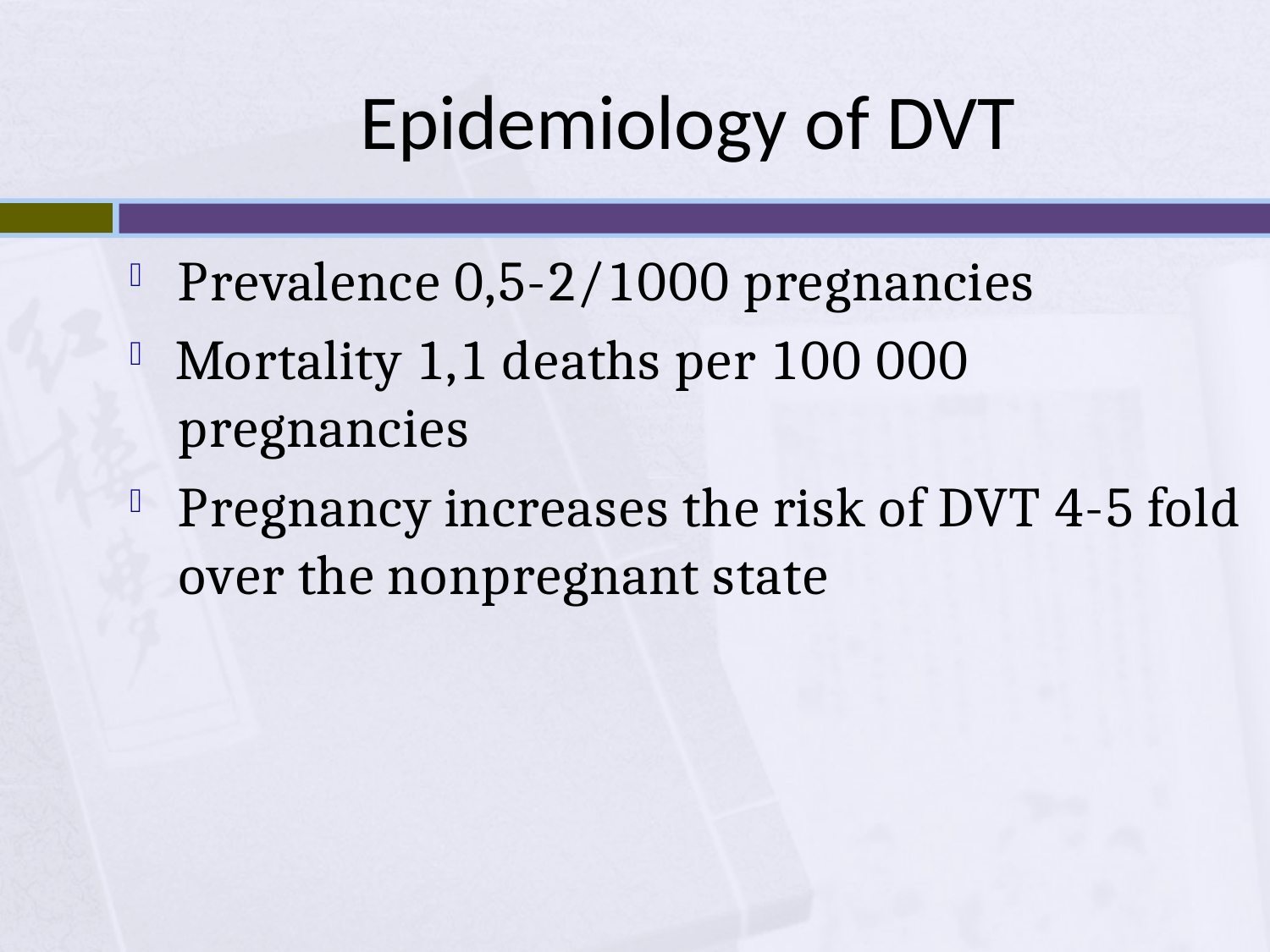

# Epidemiology of DVT
Prevalence 0,5-2/1000 pregnancies
Mortality 1,1 deaths per 100 000 pregnancies
Pregnancy increases the risk of DVT 4-5 fold over the nonpregnant state